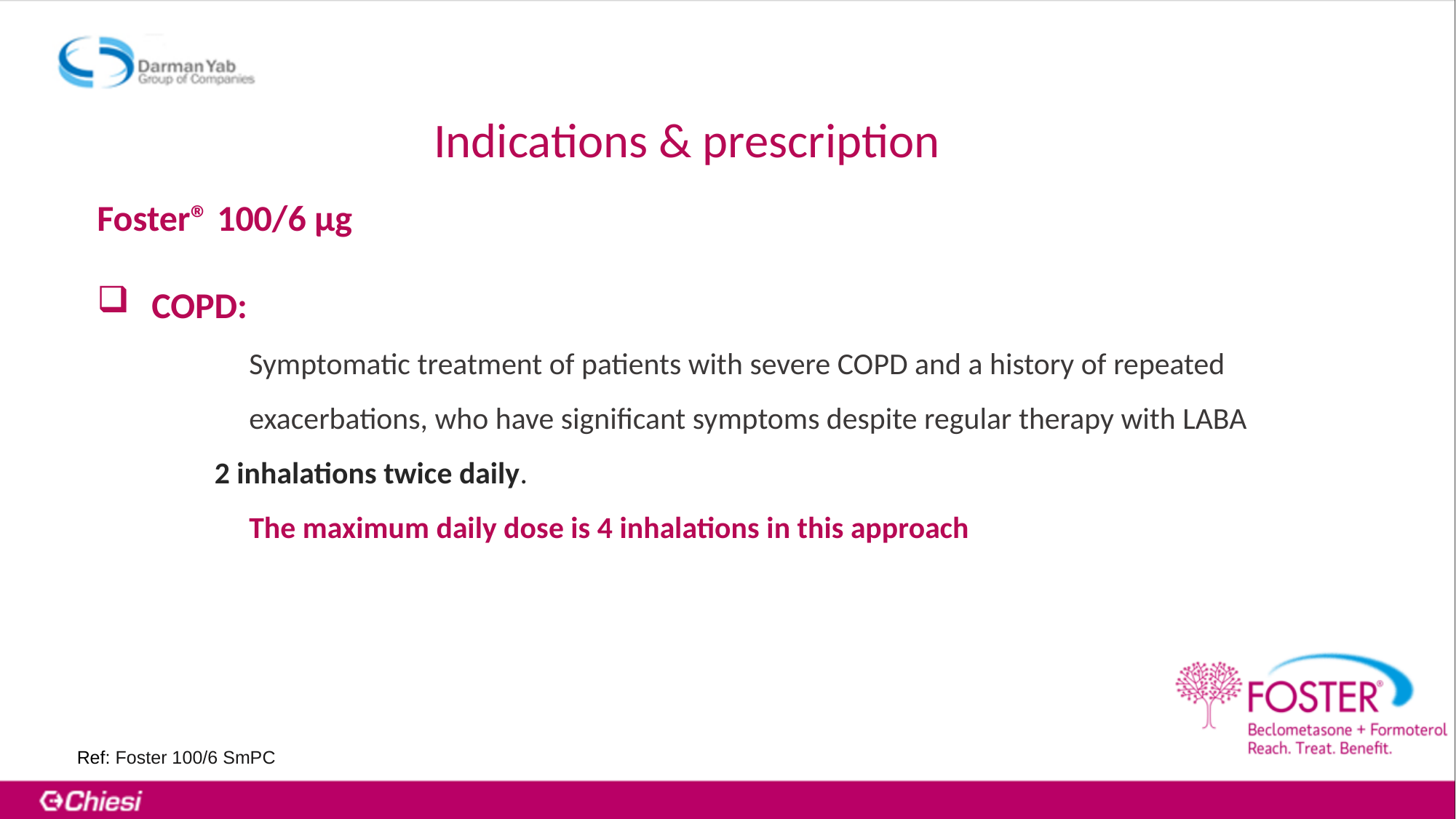

Indications & prescription
Foster® 100/6 μg
COPD:
                      Symptomatic treatment of patients with severe COPD and a history of repeated
                      exacerbations, who have significant symptoms despite regular therapy with LABA
                 2 inhalations twice daily.
                      The maximum daily dose is 4 inhalations in this approach

Ref: Foster 100/6 SmPC